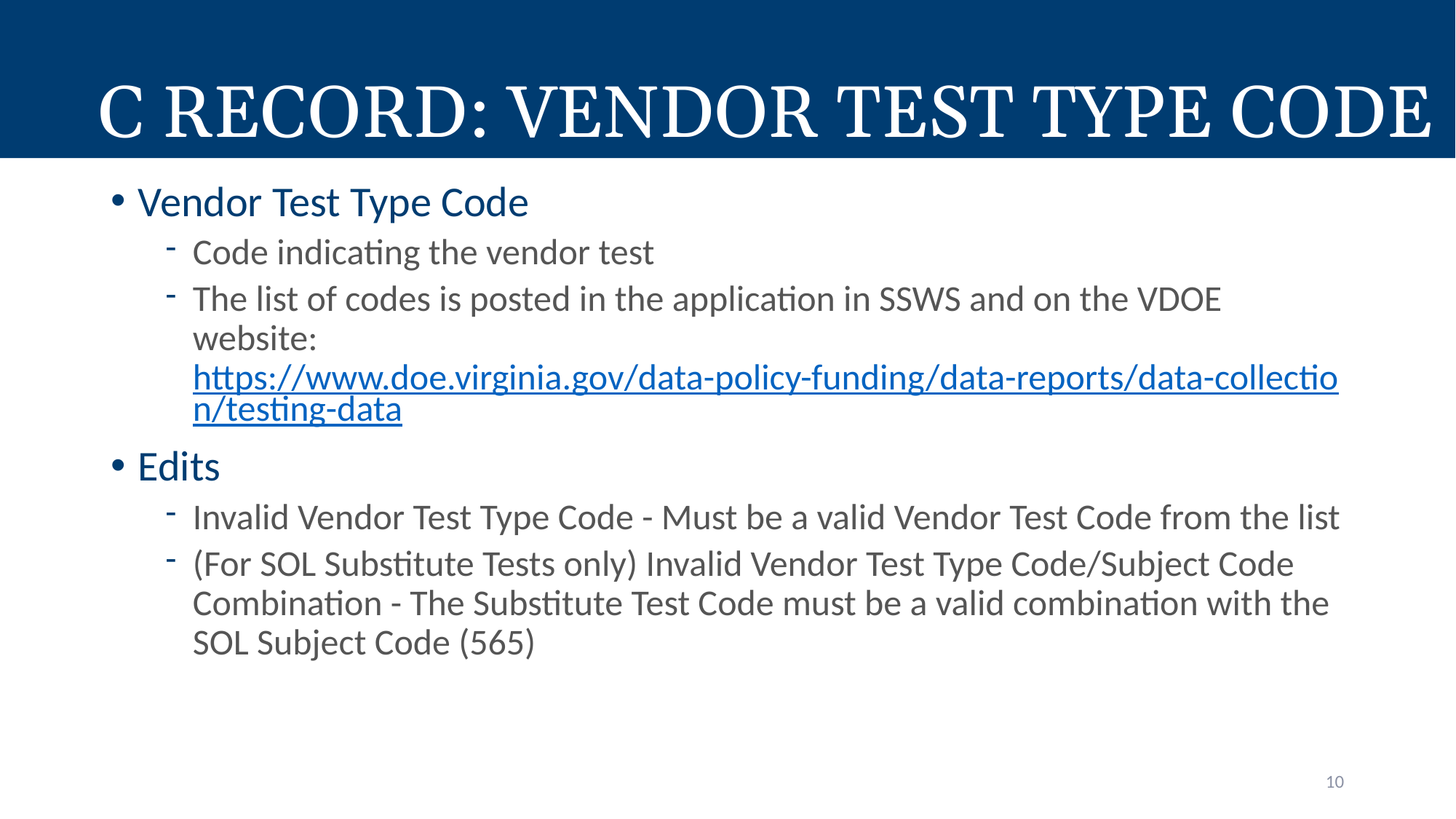

# C Record: Vendor Test Type Code
Vendor Test Type Code
Code indicating the vendor test
The list of codes is posted in the application in SSWS and on the VDOE website: https://www.doe.virginia.gov/data-policy-funding/data-reports/data-collection/testing-data
Edits
Invalid Vendor Test Type Code - Must be a valid Vendor Test Code from the list
(For SOL Substitute Tests only) Invalid Vendor Test Type Code/Subject Code Combination - The Substitute Test Code must be a valid combination with the SOL Subject Code (565)
10